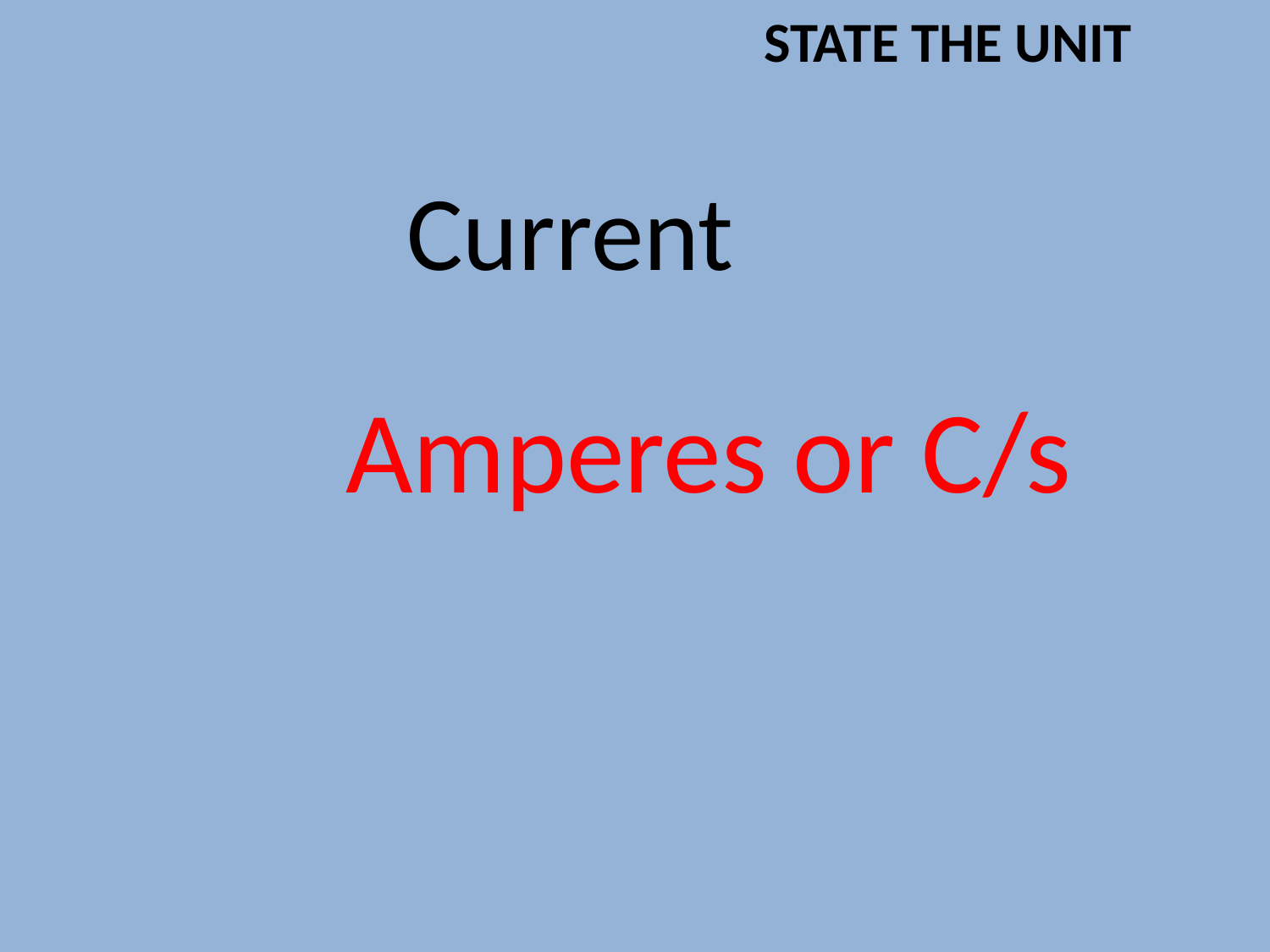

STATE THE UNIT
Current
Amperes or C/s